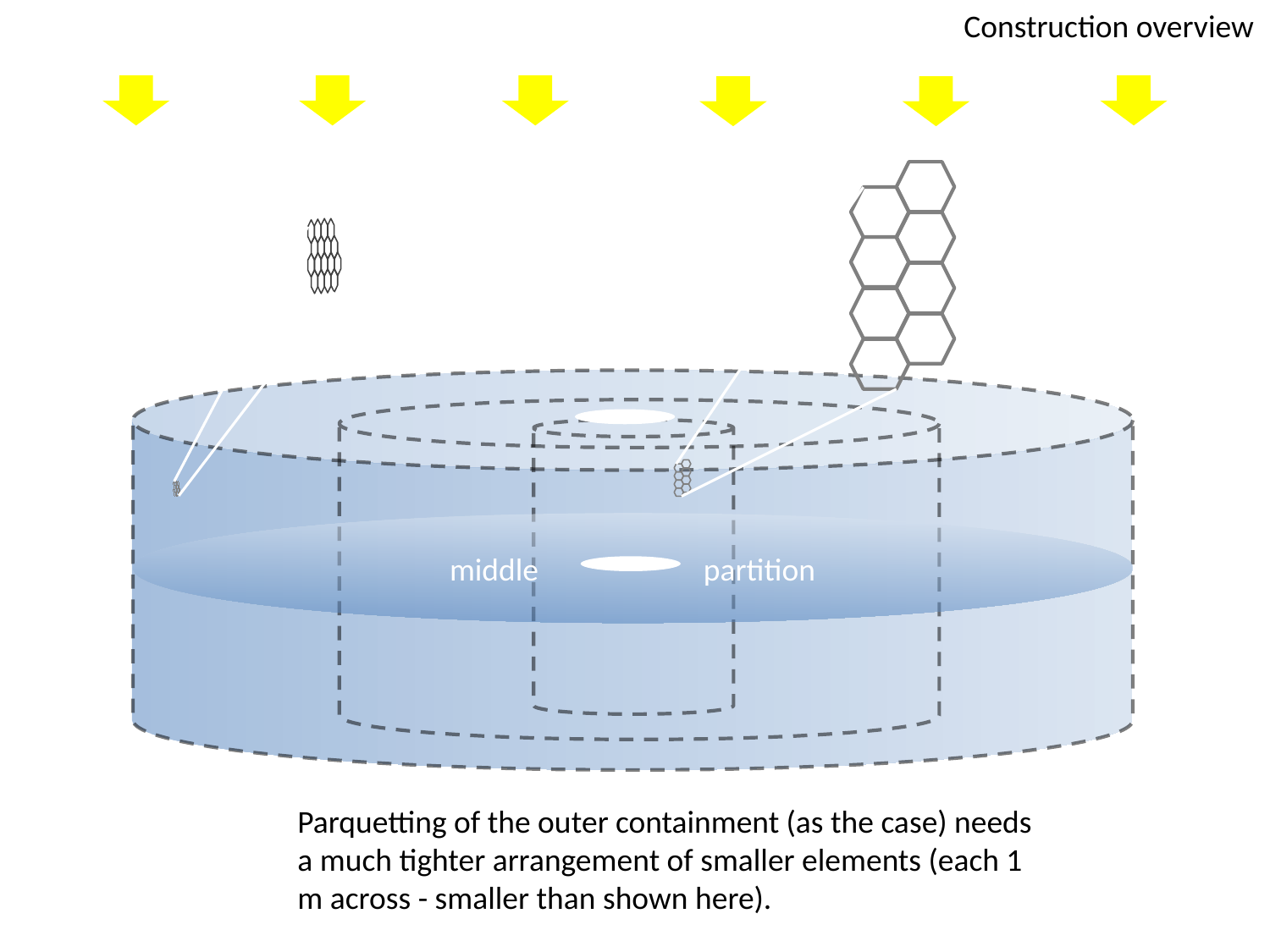

Construction overview

middle                       partition

Parquetting of the outer containment (as the case) needs a much tighter arrangement of smaller elements (each 1 m across - smaller than shown here).